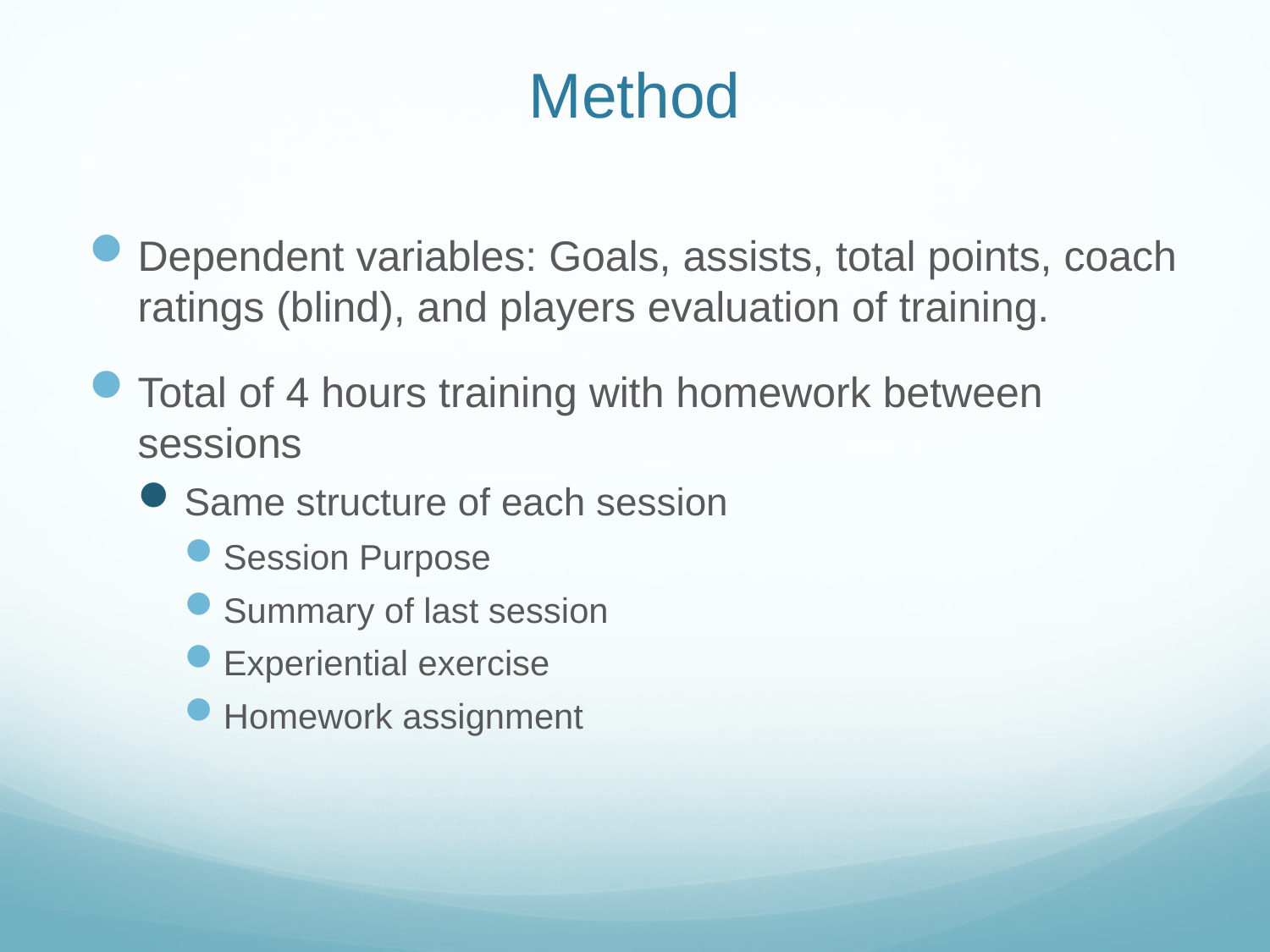

# Method
Dependent variables: Goals, assists, total points, coach ratings (blind), and players evaluation of training.
Total of 4 hours training with homework between sessions
Same structure of each session
Session Purpose
Summary of last session
Experiential exercise
Homework assignment